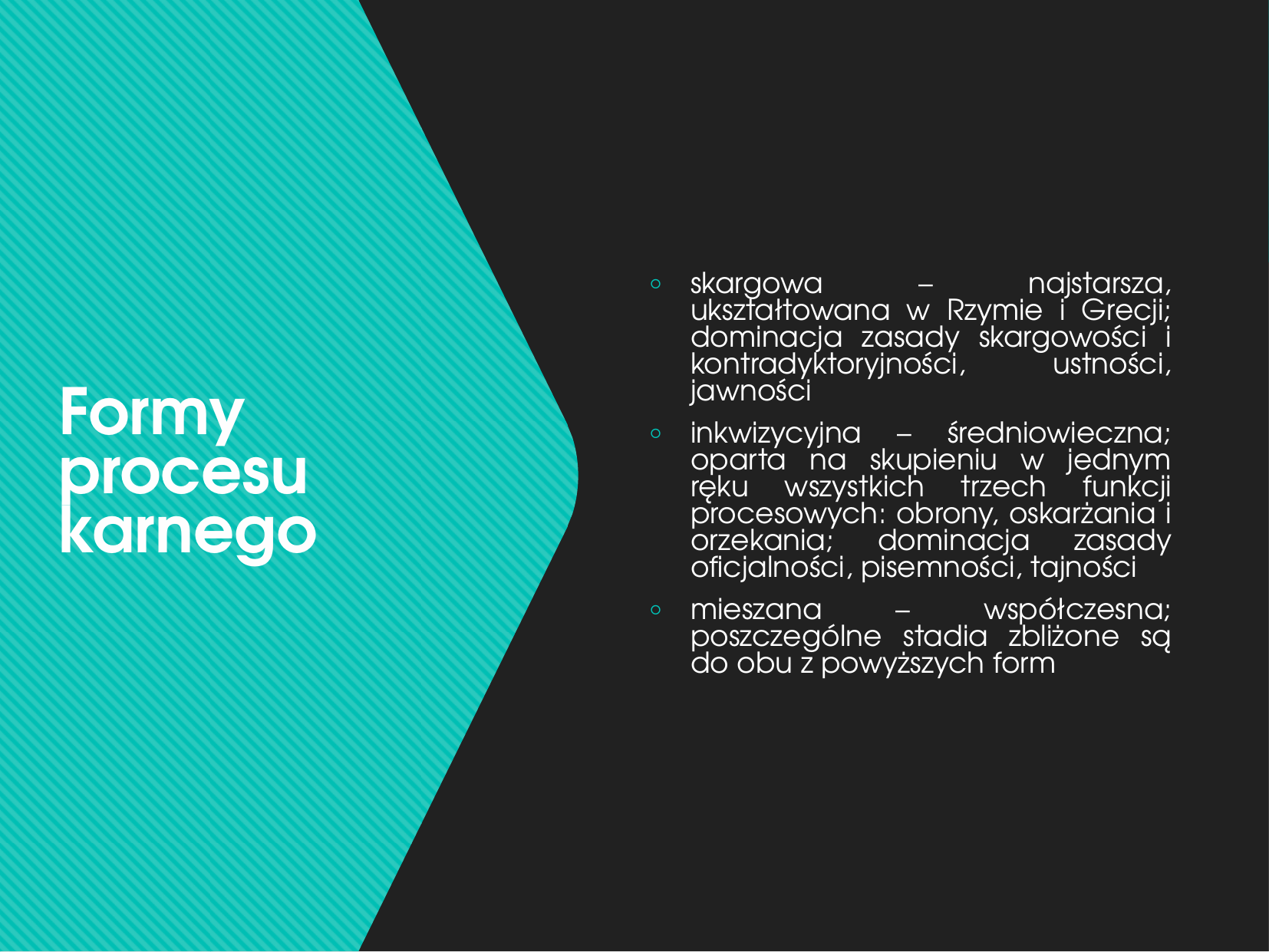

skargowa – najstarsza, ukształtowana w Rzymie i Grecji; dominacja zasady skargowości i kontradyktoryjności, ustności, jawności
inkwizycyjna – średniowieczna; oparta na skupieniu w jednym ręku wszystkich trzech funkcji procesowych: obrony, oskarżania i orzekania; dominacja zasady oficjalności, pisemności, tajności
mieszana – współczesna; poszczególne stadia zbliżone są do obu z powyższych form

Formy procesu karnego